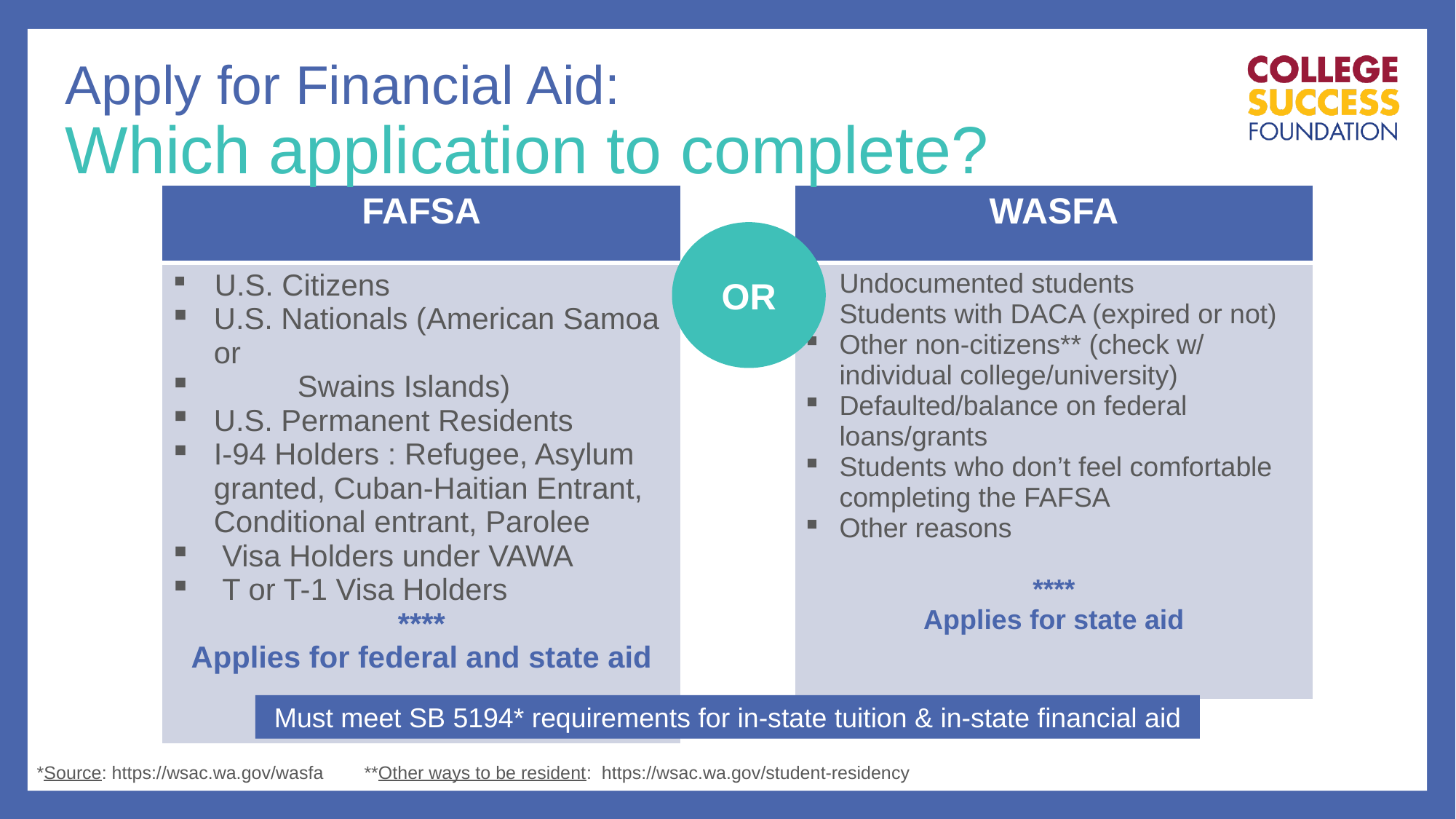

Apply for Financial Aid:
Which application to complete?
| FAFSA |
| --- |
| U.S. Citizens U.S. Nationals (American Samoa or Swains Islands) U.S. Permanent Residents I-94 Holders : Refugee, Asylum granted, Cuban-Haitian Entrant, Conditional entrant, Parolee Visa Holders under VAWA T or T-1 Visa Holders \*\*\*\* Applies for federal and state aid |
| WASFA |
| --- |
| Undocumented students Students with DACA (expired or not) Other non-citizens\*\* (check w/ individual college/university) Defaulted/balance on federal loans/grants Students who don’t feel comfortable completing the FAFSA Other reasons \*\*\*\* Applies for state aid |
OR
Must meet SB 5194* requirements for in-state tuition & in-state financial aid
*Source: https://wsac.wa.gov/wasfa 	**Other ways to be resident:  https://wsac.wa.gov/student-residency